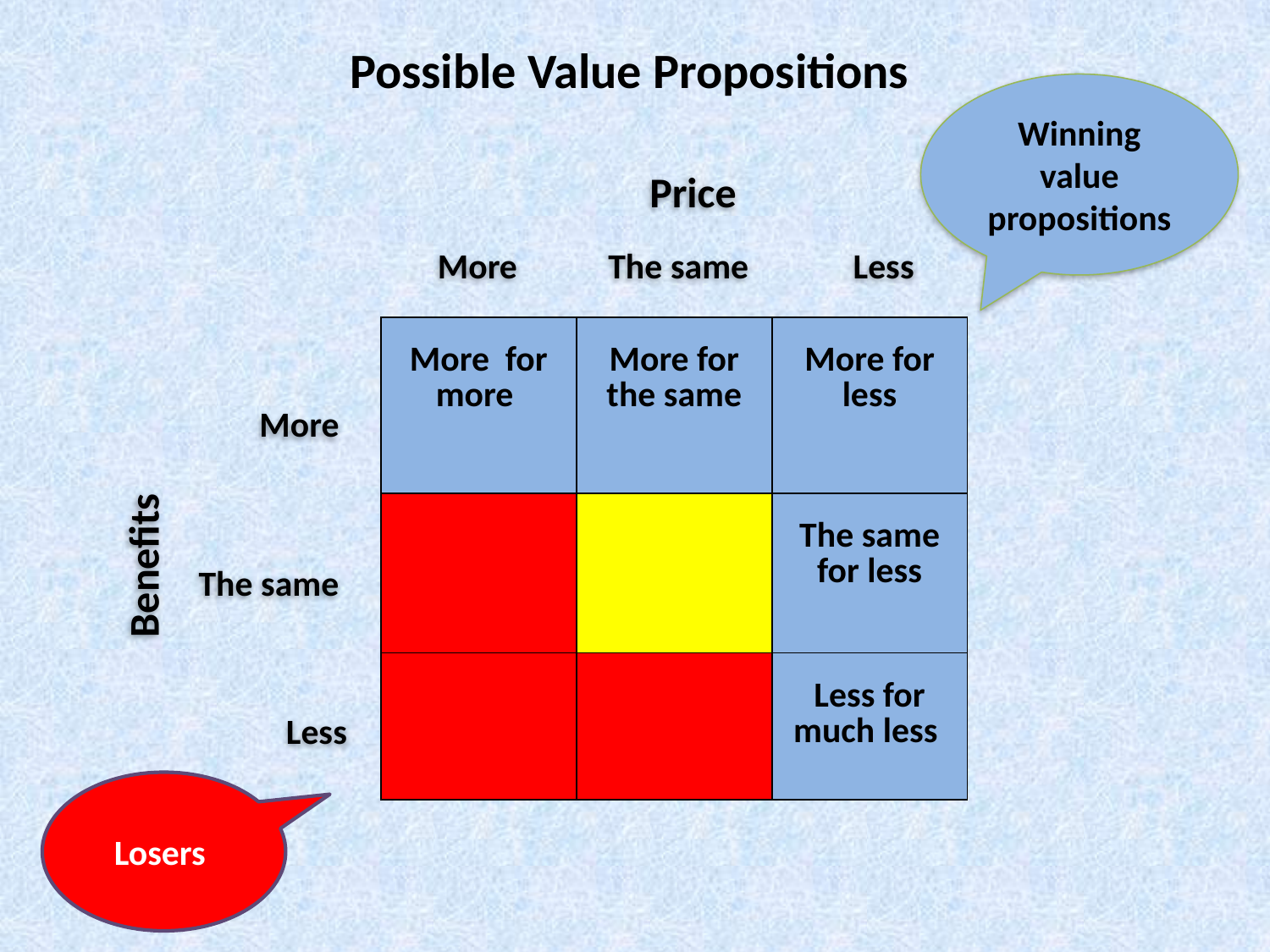

# Possible Value Propositions
Winning value propositions
Price
More

The same
Less
| More for more | More for the same | More for less |
| --- | --- | --- |
|  |  | The same for less |
|  |  | Less for much less |
More
Benefits

The same
Less
Losers